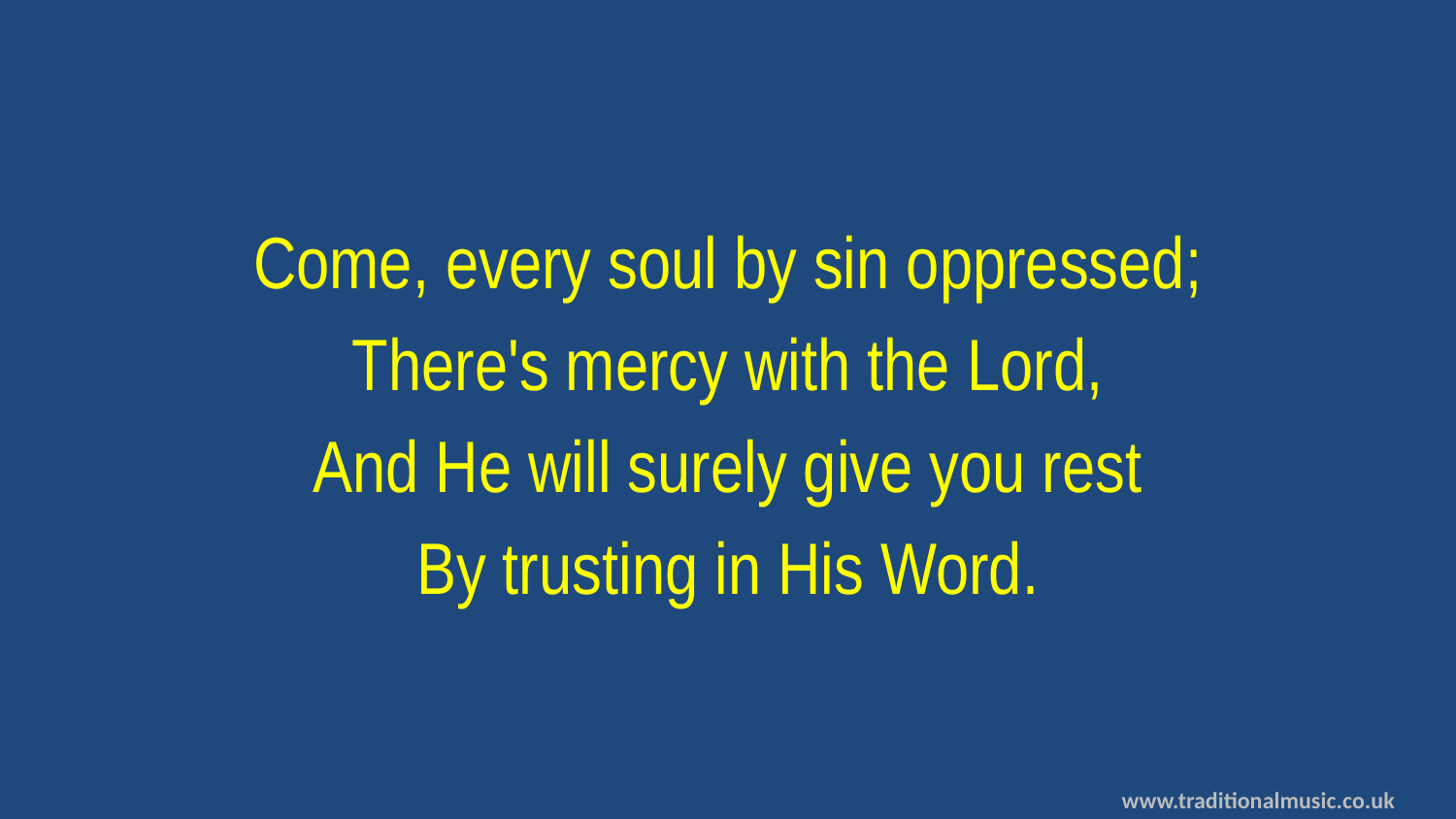

Come, every soul by sin oppressed;
There's mercy with the Lord,
And He will surely give you rest
By trusting in His Word.